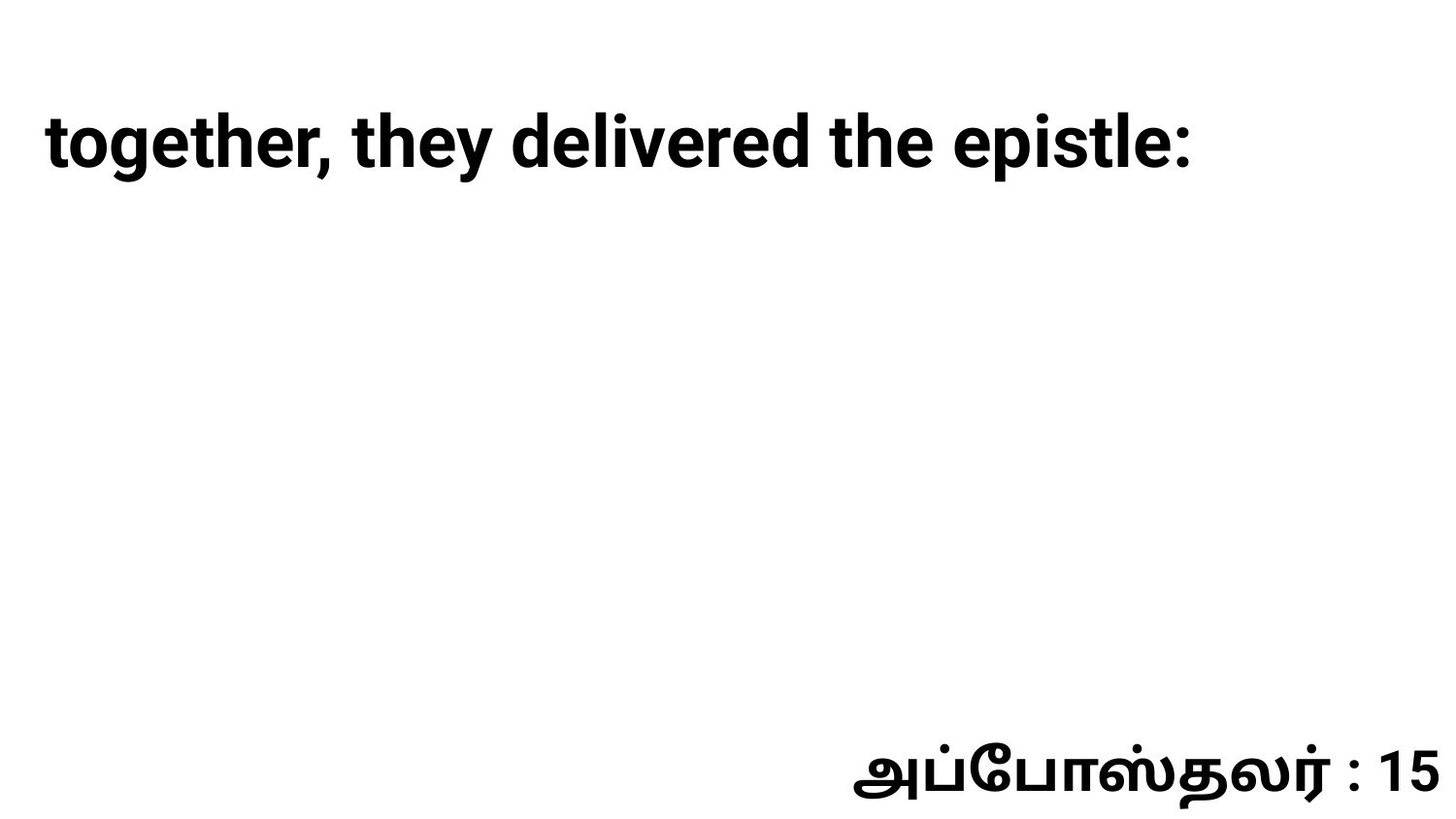

together, they delivered the epistle:
அப்போஸ்தலர் : 15